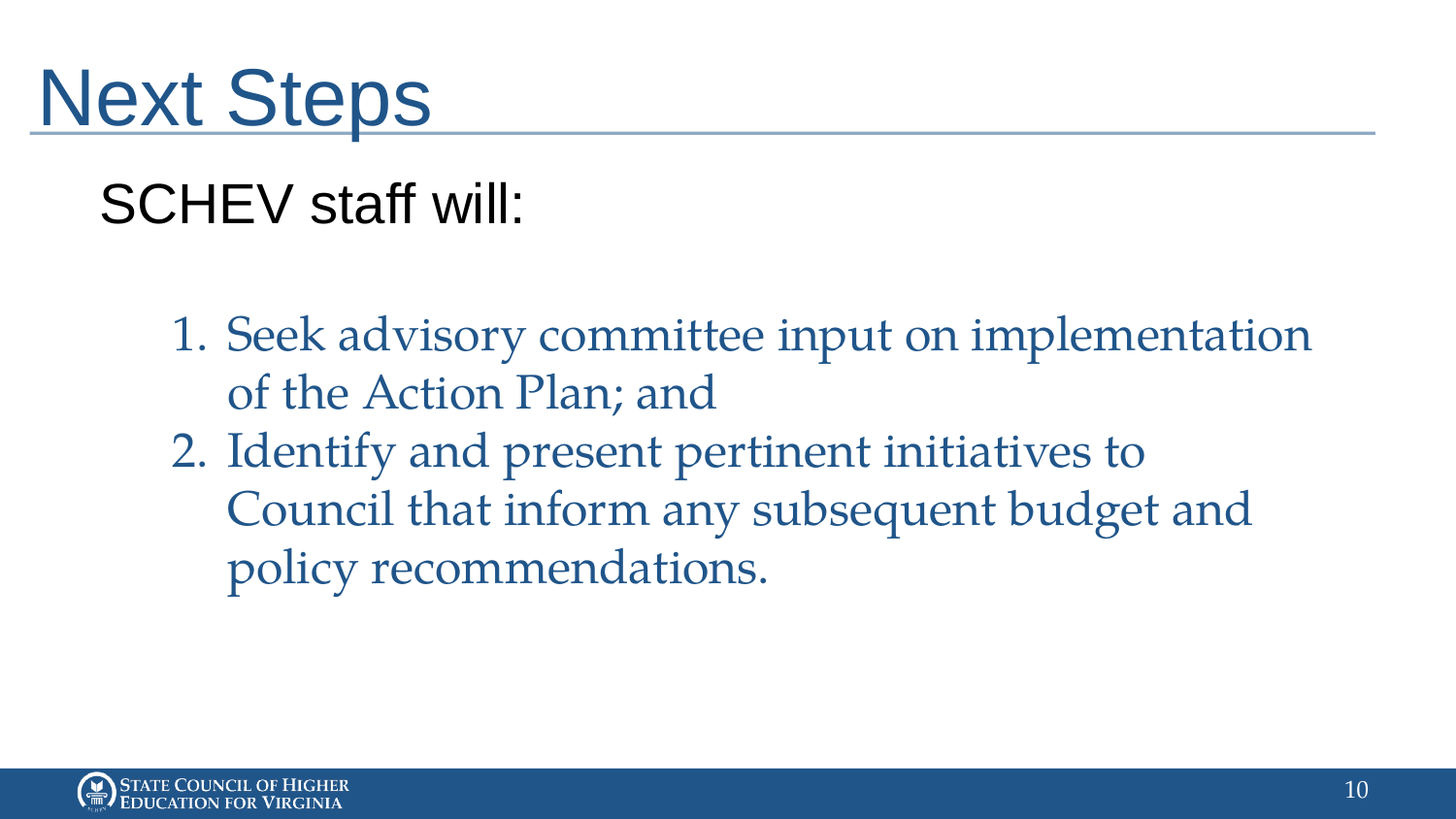

# Next Steps
SCHEV staff will:

Seek advisory committee input on implementation of the Action Plan; and
Identify and present pertinent initiatives to Council that inform any subsequent budget and policy recommendations.

10